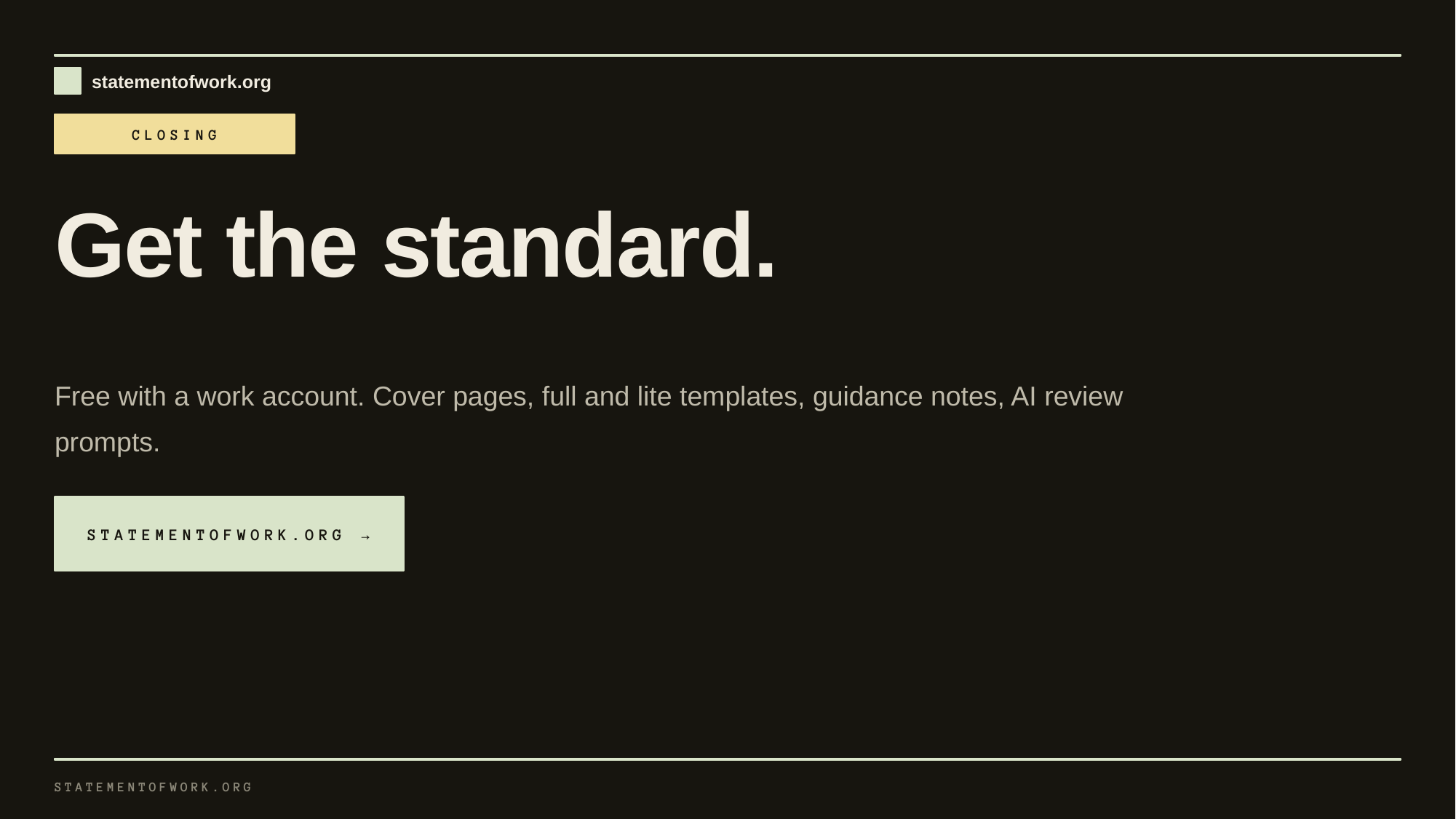

CLOSING
Get the standard.
Free with a work account. Cover pages, full and lite templates, guidance notes, AI review prompts.

STATEMENTOFWORK.ORG →